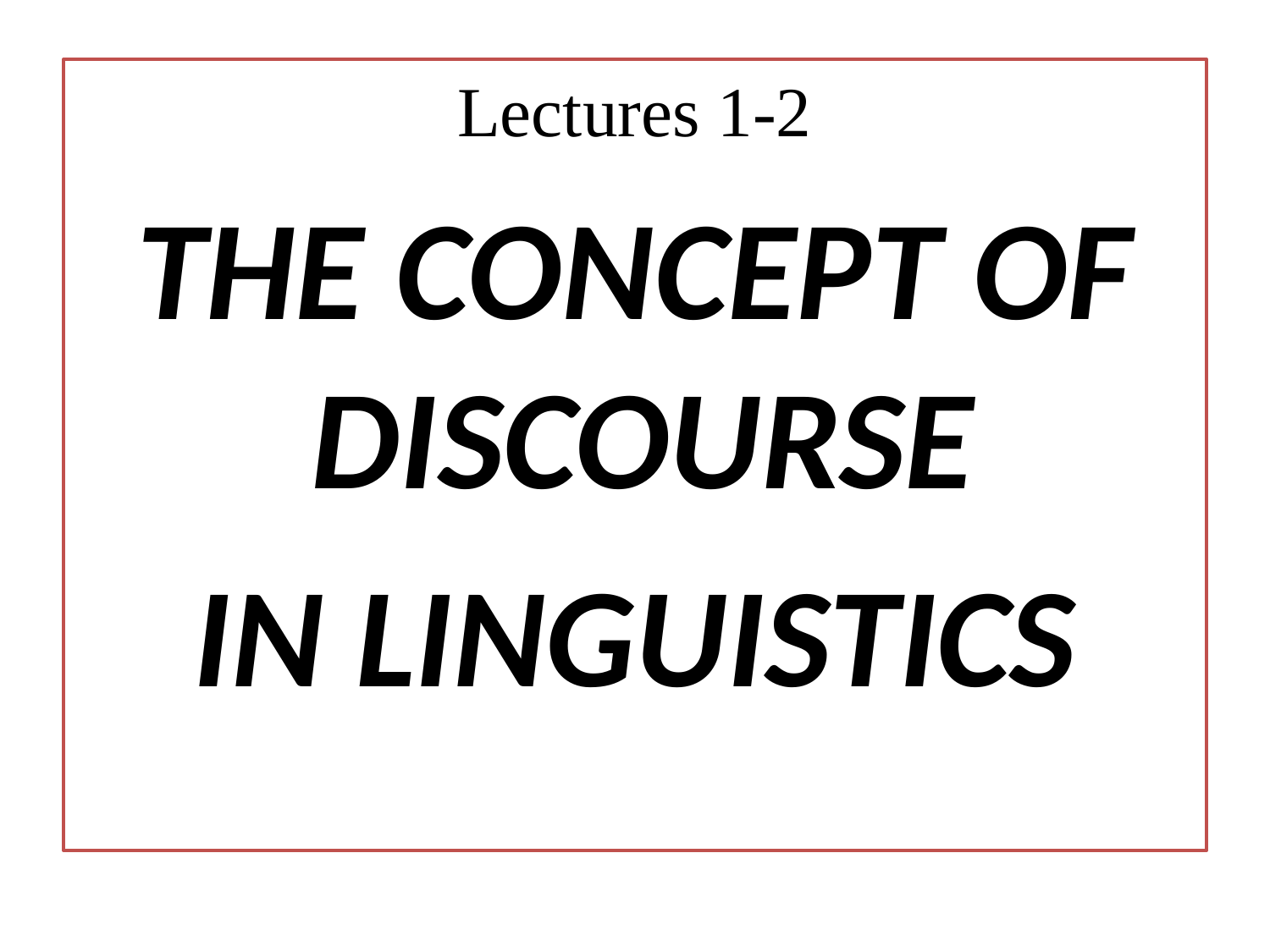

Lectures 1-2
THE CONCEPT OF DISCOURSE
IN LINGUISTICS